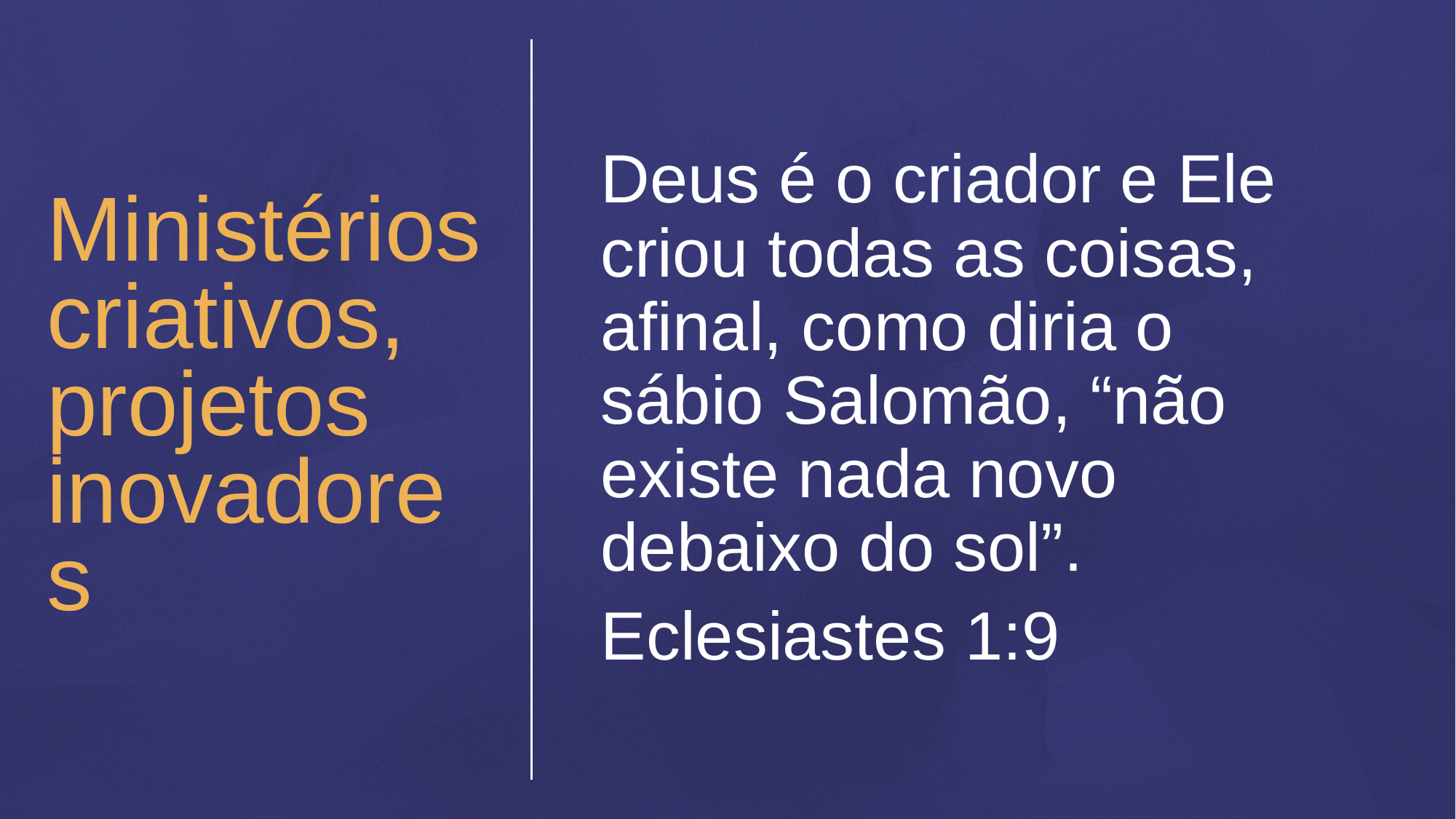

Deus é o criador e Ele criou todas as coisas, afinal, como diria o sábio Salomão, “não existe nada novo debaixo do sol”.
Eclesiastes 1:9
Ministérios criativos, projetos inovadores